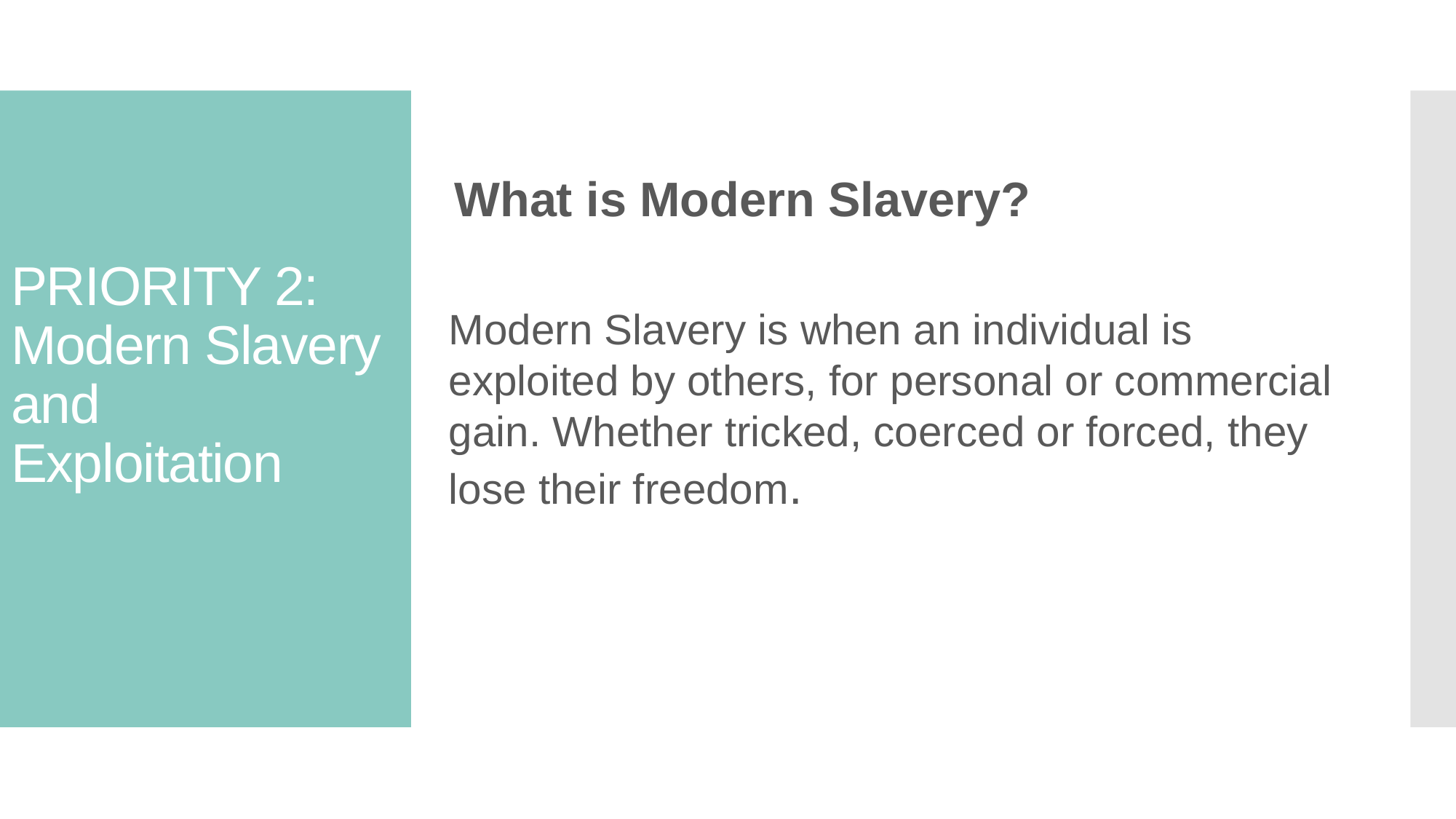

# PRIORITY 2: Modern Slavery and Exploitation

What is Modern Slavery?

Modern Slavery is when an individual is exploited by others, for personal or commercial gain. Whether tricked, coerced or forced, they lose their freedom.